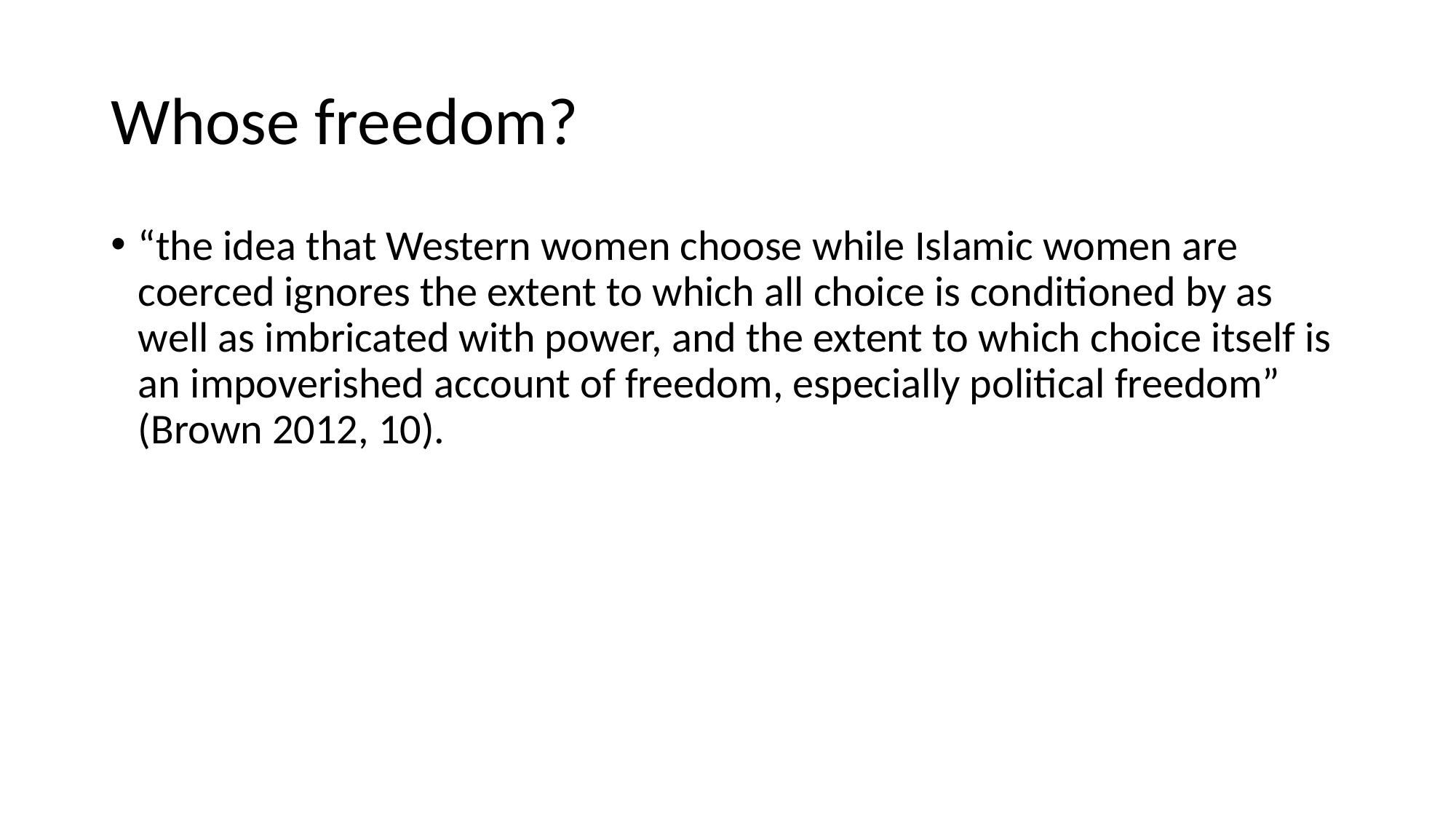

# Whose freedom?
“the idea that Western women choose while Islamic women are coerced ignores the extent to which all choice is conditioned by as well as imbricated with power, and the extent to which choice itself is an impoverished account of freedom, especially political freedom” (Brown 2012, 10).